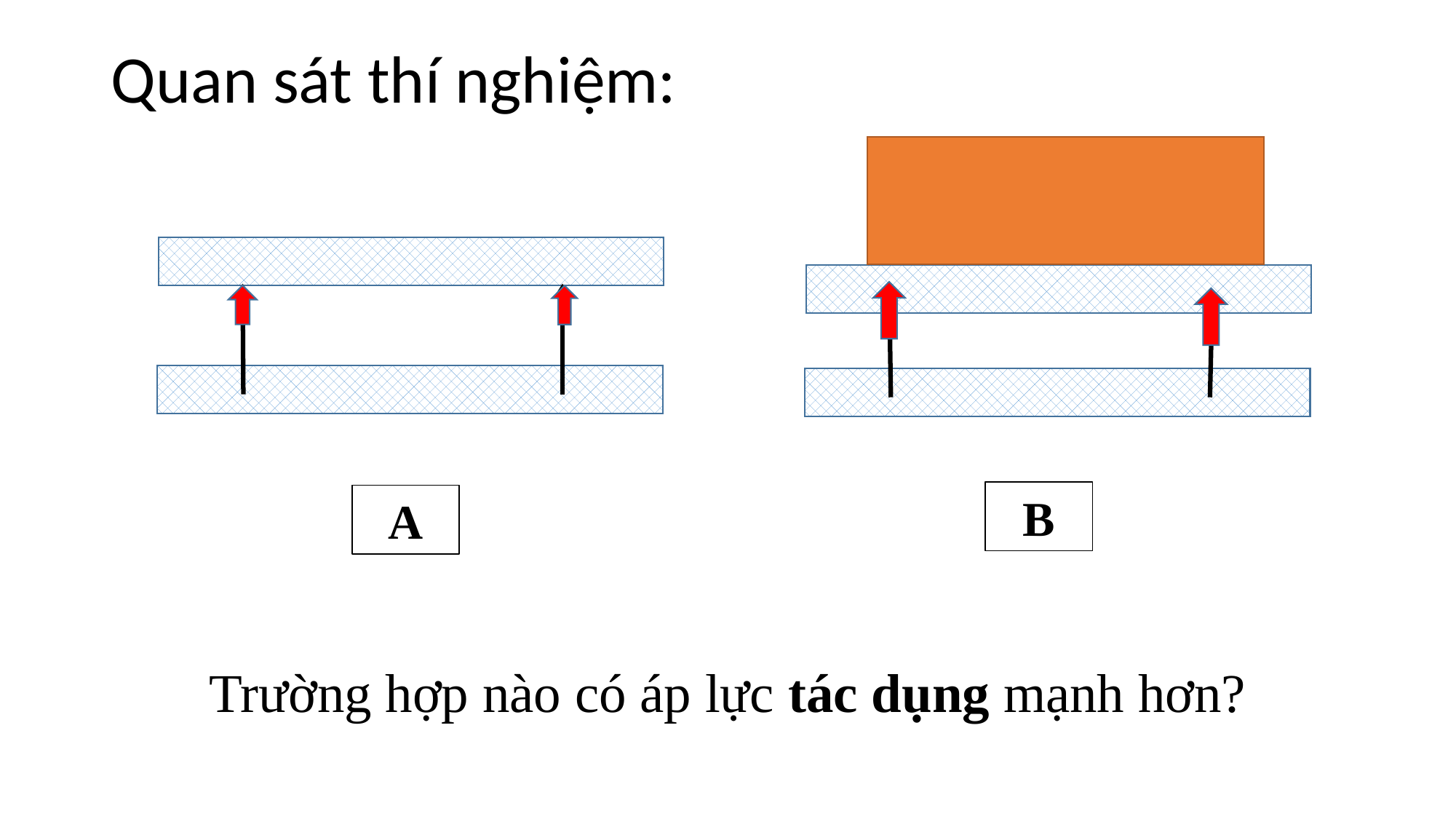

# Quan sát thí nghiệm:

Trường hợp nào có áp lực tác dụng mạnh hơn?

B
A